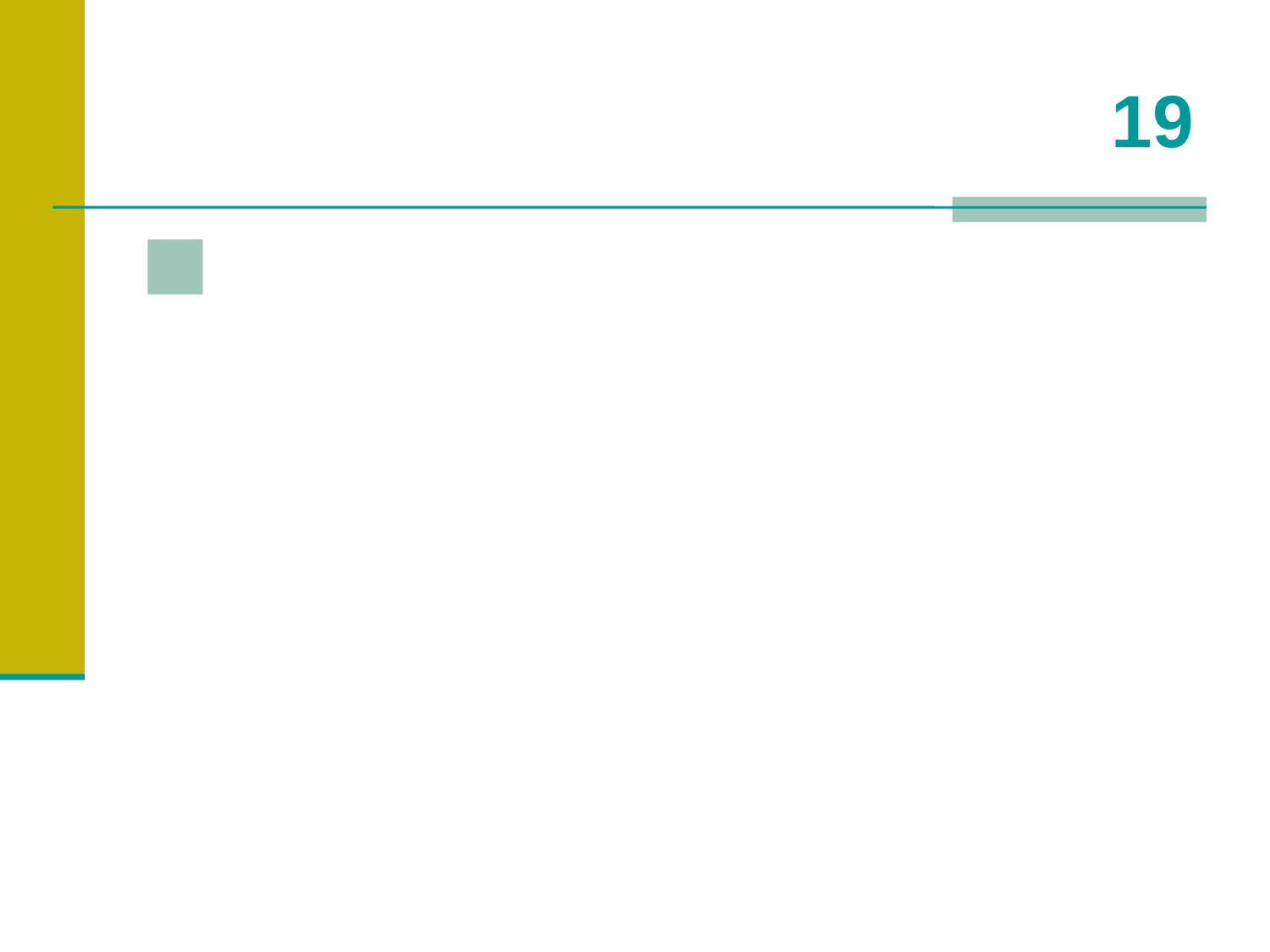

# 19
 Que nome ou título que se dá ao chefe do budismo, que significa “oceano de sabedoria”?